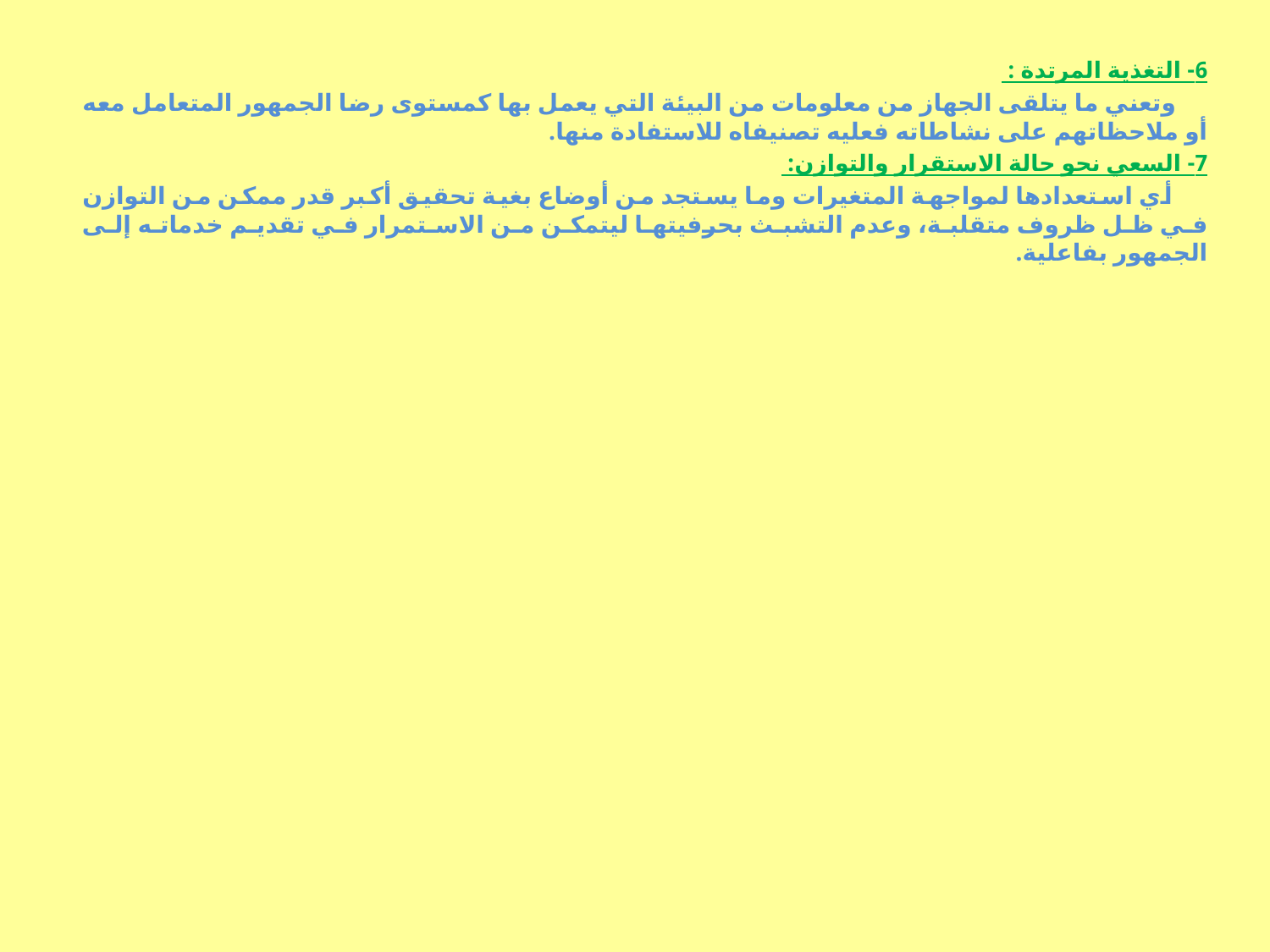

6- التغذية المرتدة :
      وتعني ما يتلقى الجهاز من معلومات من البيئة التي يعمل بها كمستوى رضا الجمهور المتعامل معه أو ملاحظاتهم على نشاطاته فعليه تصنيفاه للاستفادة منها.
7- السعي نحو حالة الاستقرار والتوازن:
       أي استعدادها لمواجهة المتغيرات وما يستجد من أوضاع بغية تحقيق أكبر قدر ممكن من التوازن في ظل ظروف متقلبة، وعدم التشبث بحرفيتها ليتمكن من الاستمرار في تقديم خدماته إلى الجمهور بفاعلية.